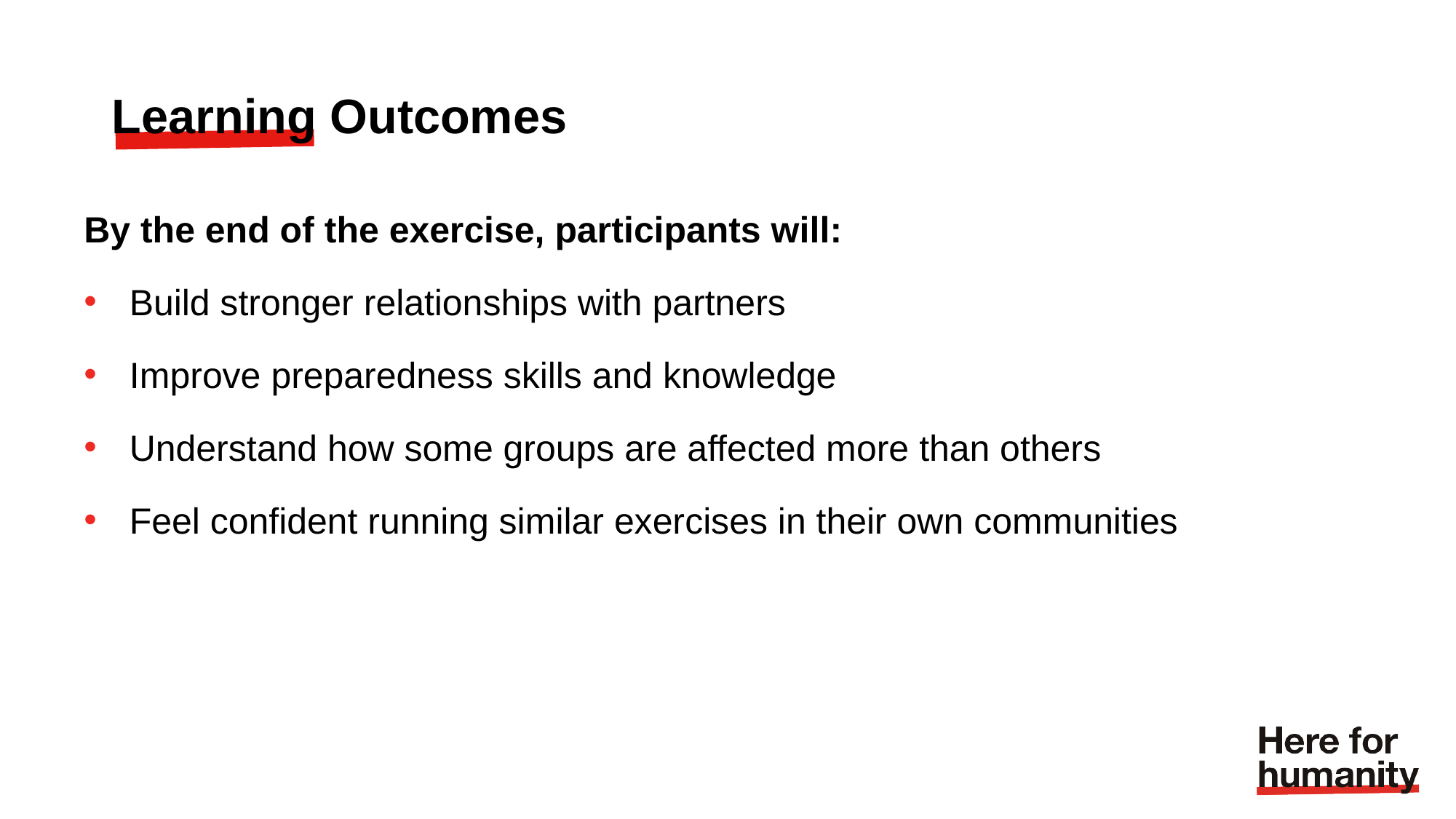

# Learning Outcomes
By the end of the exercise, participants will:
Build stronger relationships with partners
Improve preparedness skills and knowledge
Understand how some groups are affected more than others
Feel confident running similar exercises in their own communities